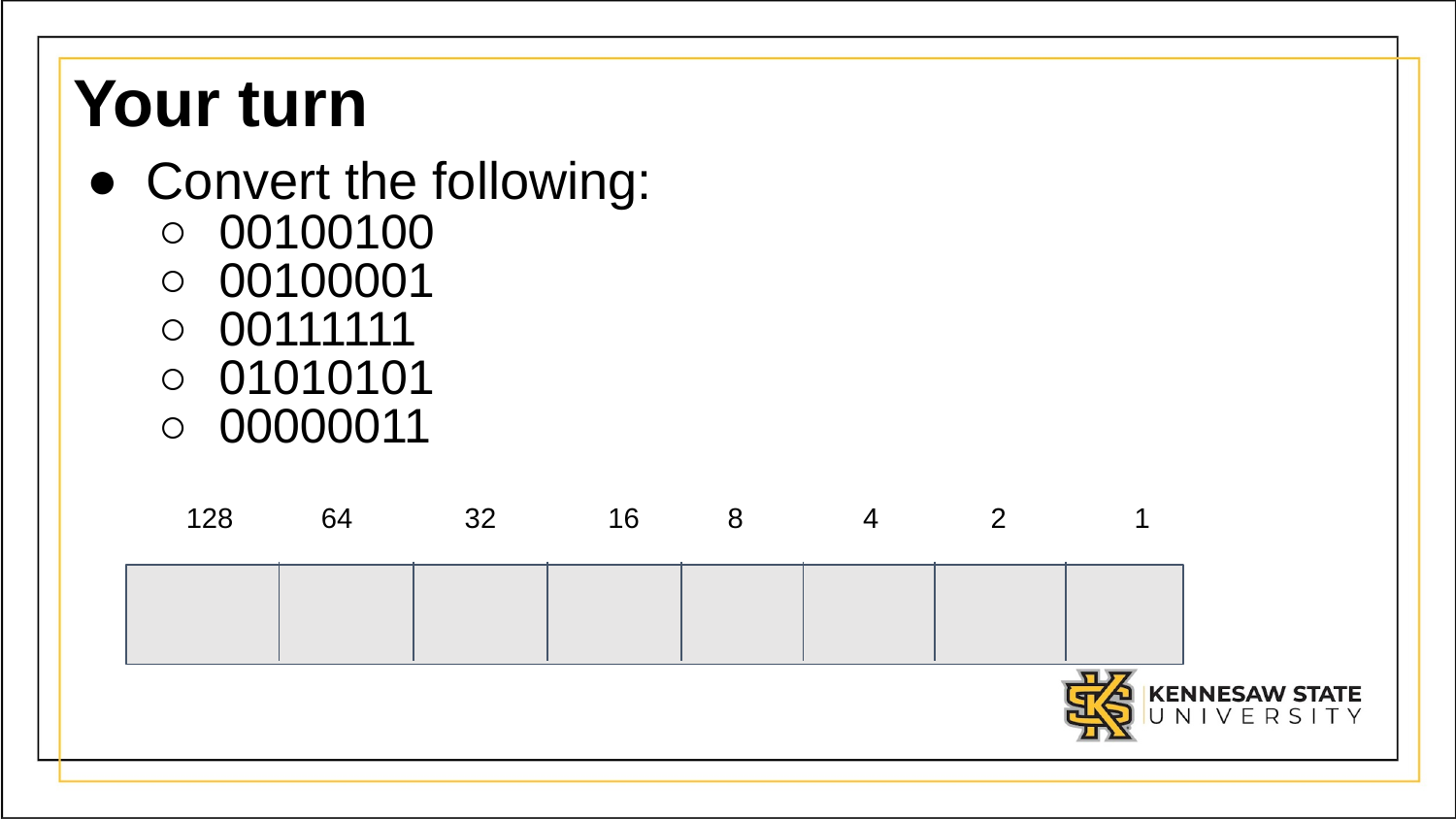

# Your turn
Convert the following:
00100100
00100001
00111111
01010101
00000011
    128           64              32              16           8               4              2                1